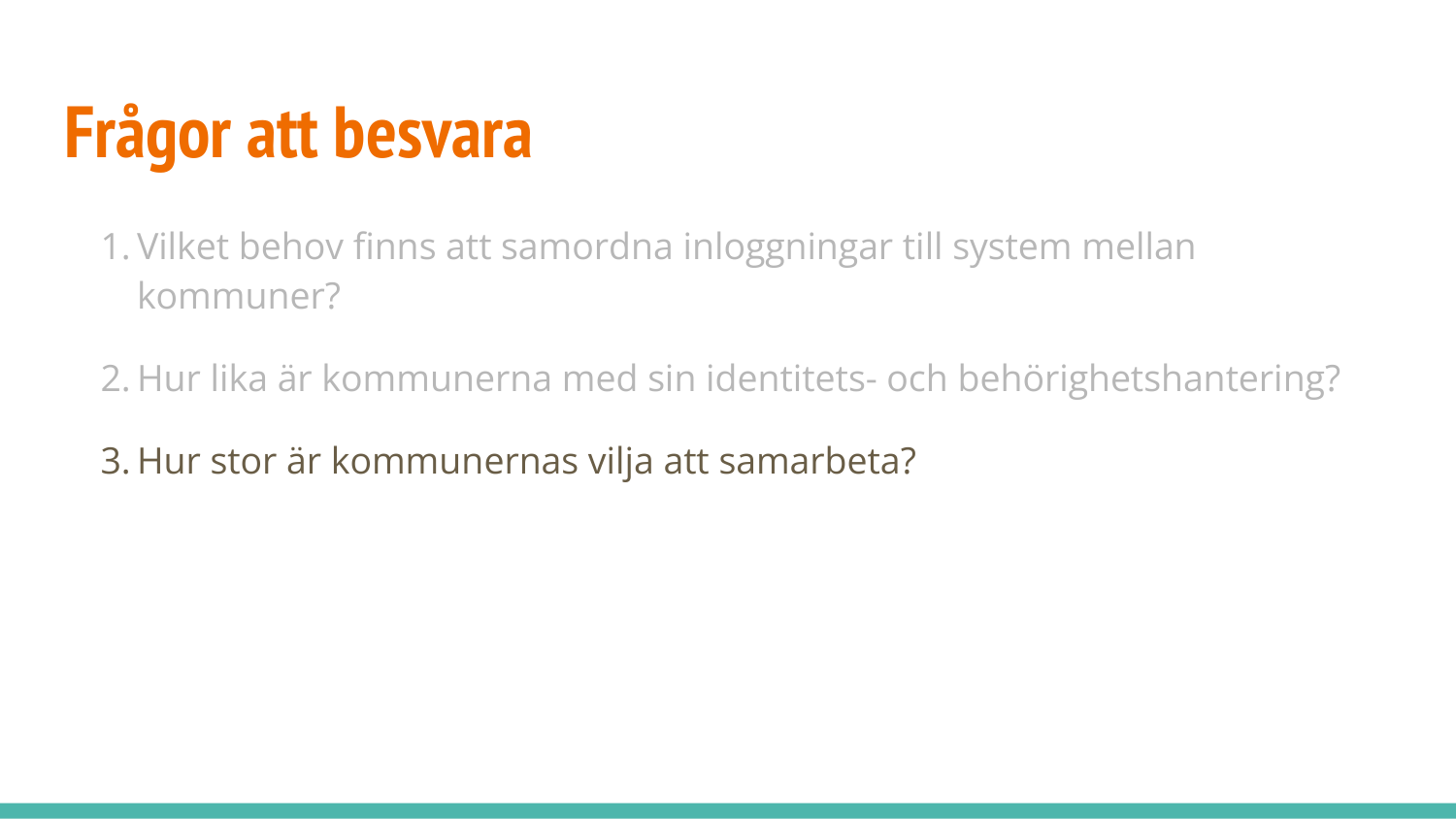

# Frågor att besvara
Vilket behov finns att samordna inloggningar till system mellan kommuner?
Hur lika är kommunerna med sin identitets- och behörighetshantering?
Hur stor är kommunernas vilja att samarbeta?